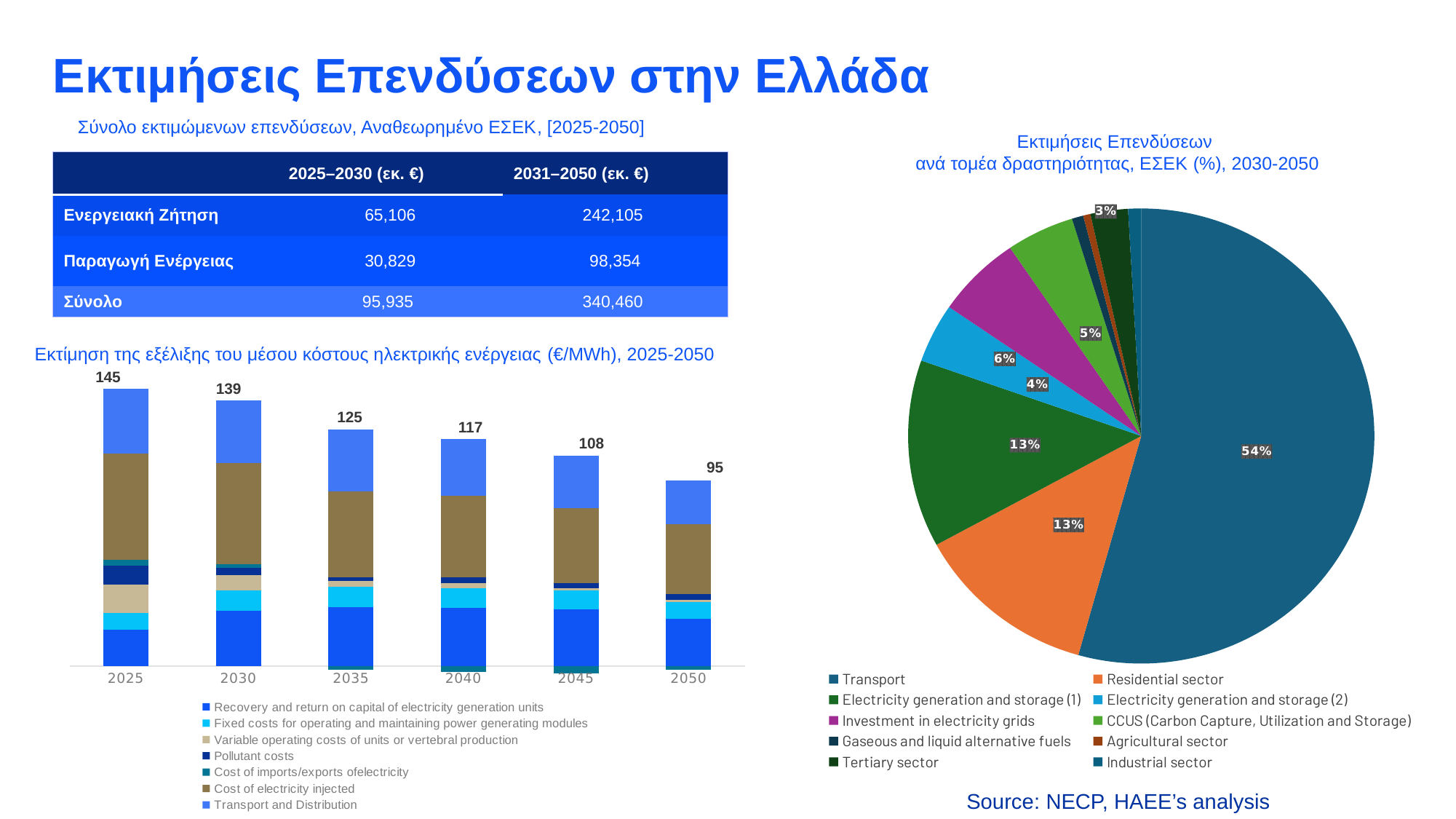

# Εκτιμήσεις Επενδύσεων στην Ελλάδα
Σύνολο εκτιμώμενων επενδύσεων, Αναθεωρημένο ΕΣΕΚ, [2025-2050]
Εκτιμήσεις Επενδύσεων
ανά τομέα δραστηριότητας, ΕΣΕΚ (%), 2030-2050
|  | 2025–2030 (εκ. €) | 2031–2050 (εκ. €) |
| --- | --- | --- |
| Ενεργειακή Ζήτηση | 65,106 | 242,105 |
| Παραγωγή Ενέργειας | 30,829 | 98,354 |
| Σύνολο | 95,935 | 340,460 |

### Chart

| Category | Percentage of Total Investment (%) |
|---|---|
| Transport | 54.3 |
| Residential sector | 12.7 |
| Electricity generation and storage (1) | 13.3 |
| Electricity generation and storage (2) | 4.2 |
| Investment in electricity grids | 5.9 |
| CCUS (Carbon Capture, Utilization and Storage) | 4.7 |
| Gaseous and liquid alternative fuels | 0.8 |
| Agricultural sector | 0.5 |
| Tertiary sector | 2.6 |
| Industrial sector | 0.9 |
Εκτίμηση της εξέλιξης του μέσου κόστους ηλεκτρικής ενέργειας (€/MWh), 2025-2050

### Chart

| Category | Recovery and return on capital of electricity generation units | Fixed costs for operating and maintaining power generating modules  | Variable operating costs of units or vertebral production  | Pollutant costs | Cost of imports/exports ofelectricity  | Cost of electricity injected | Transport and Distribution  |
|---|---|---|---|---|---|---|---|
| 2025 | 31.0 | 14.0 | 24.0 | 16.0 | 5.0 | 90.0 | 55.0 |
| 2030 | 47.0 | 17.0 | 13.0 | 6.0 | 3.0 | 86.0 | 53.0 |
| 2035 | 50.0 | 17.0 | 5.0 | 3.0 | -3.0 | 73.0 | 52.0 |
| 2040 | 49.0 | 17.0 | 4.0 | 5.0 | -5.0 | 69.0 | 48.0 |
| 2045 | 48.0 | 16.0 | 2.0 | 4.0 | -6.0 | 64.0 | 44.0 |
| 2050 | 40.0 | 14.0 | 2.0 | 5.0 | -3.0 | 59.0 | 37.0 |
145
139
125
117
108
95
RRF – Greece 2.0:
€36 billion
REPowerEU: €795 million
Source: ΝECP, HAEE’s analysis